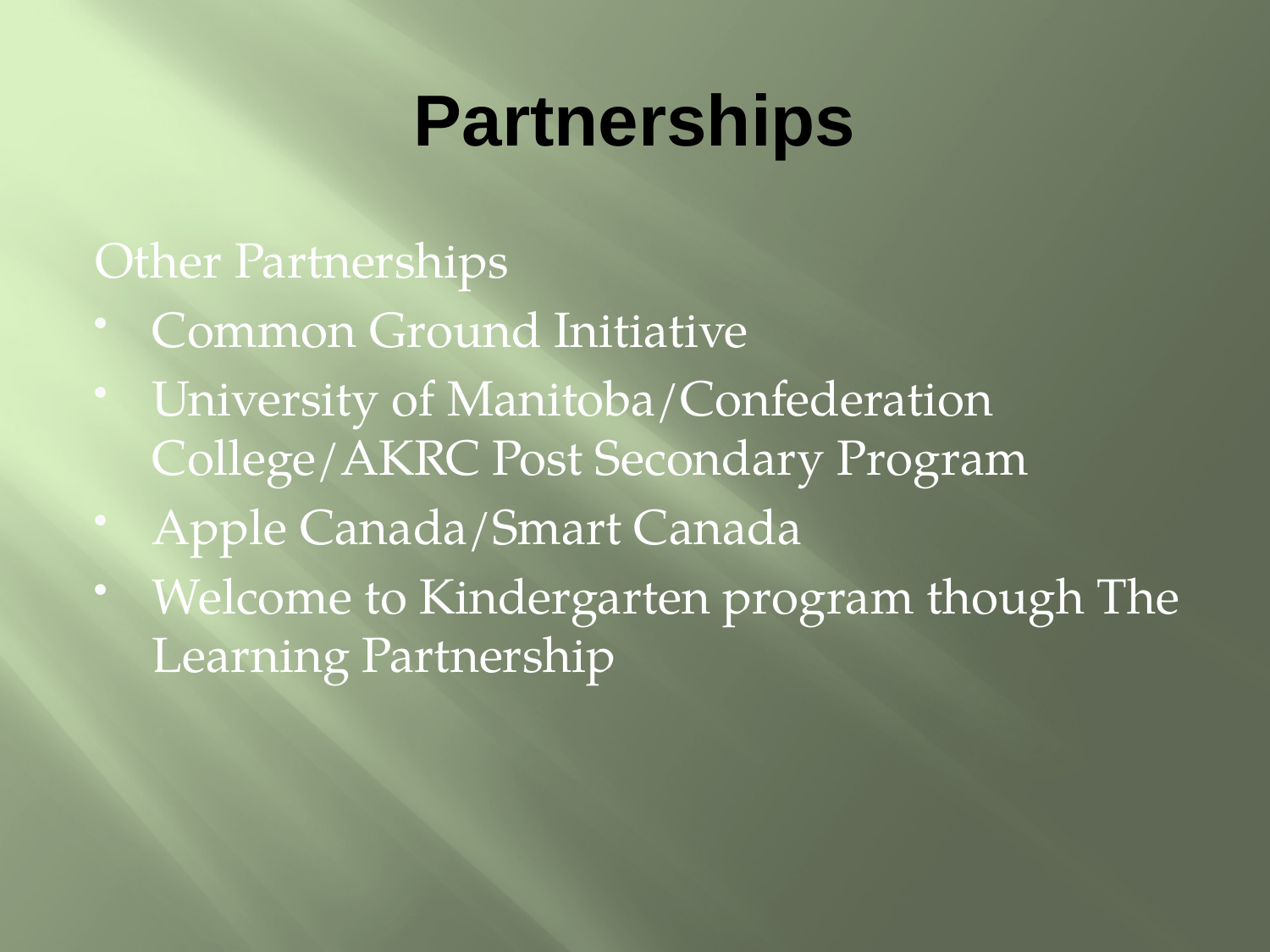

# Partnerships
Other Partnerships
Common Ground Initiative
University of Manitoba/Confederation College/AKRC Post Secondary Program
Apple Canada/Smart Canada
Welcome to Kindergarten program though The Learning Partnership